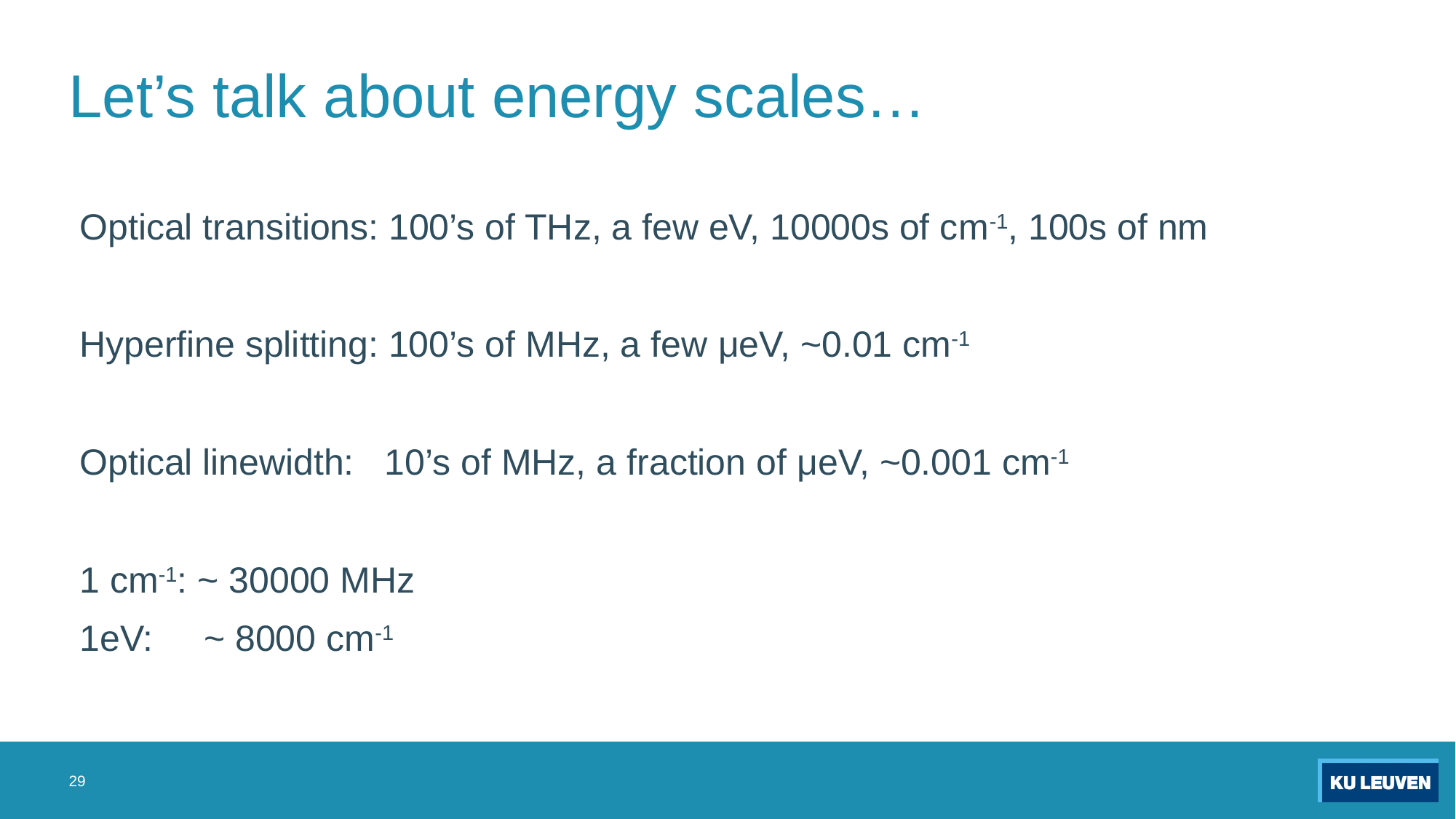

# Let’s talk about energy scales…
Optical transitions: 100’s of THz, a few eV, 10000s of cm-1, 100s of nm

Hyperfine splitting: 100’s of MHz, a few μeV, ~0.01 cm-1

Optical linewidth:   10’s of MHz, a fraction of μeV, ~0.001 cm-1

1 cm-1: ~ 30000 MHz
1eV:     ~ 8000 cm-1

29